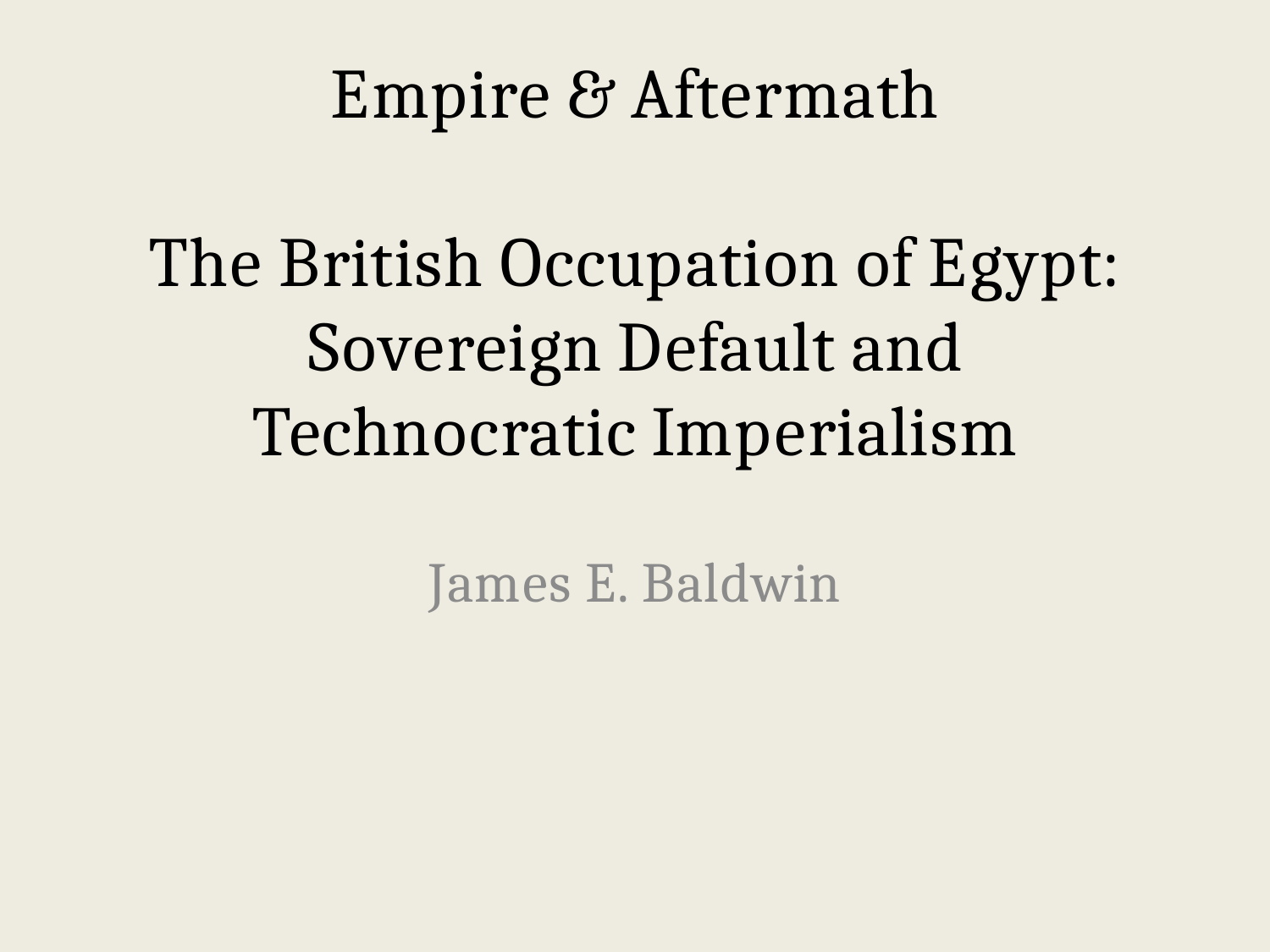

# Empire & Aftermath The British Occupation of Egypt: Sovereign Default and Technocratic Imperialism
James E. Baldwin